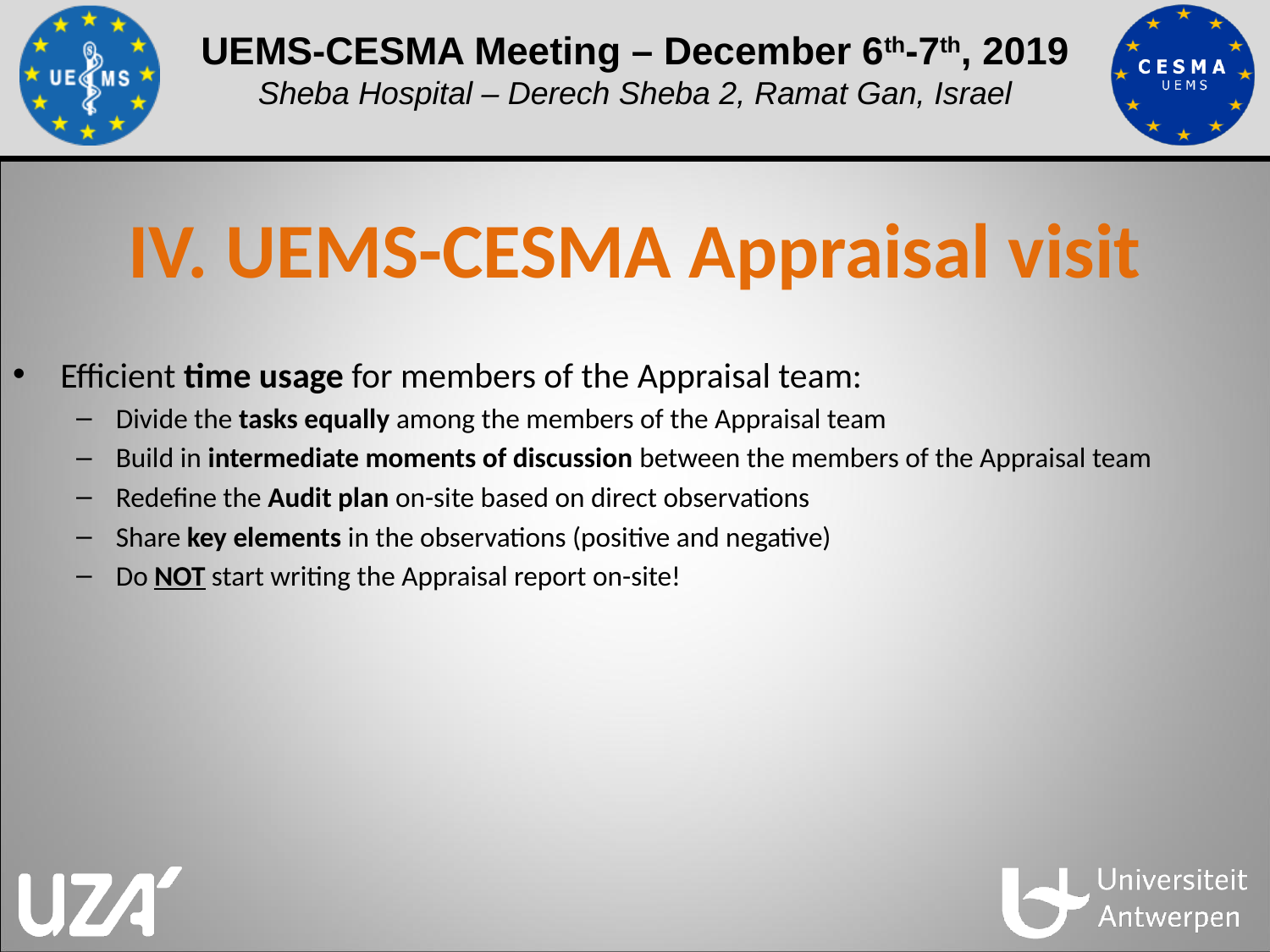

# IV. UEMS-CESMA Appraisal visit
Efficient time usage for members of the Appraisal team:
Divide the tasks equally among the members of the Appraisal team
Build in intermediate moments of discussion between the members of the Appraisal team
Redefine the Audit plan on-site based on direct observations
Share key elements in the observations (positive and negative)
Do NOT start writing the Appraisal report on-site!